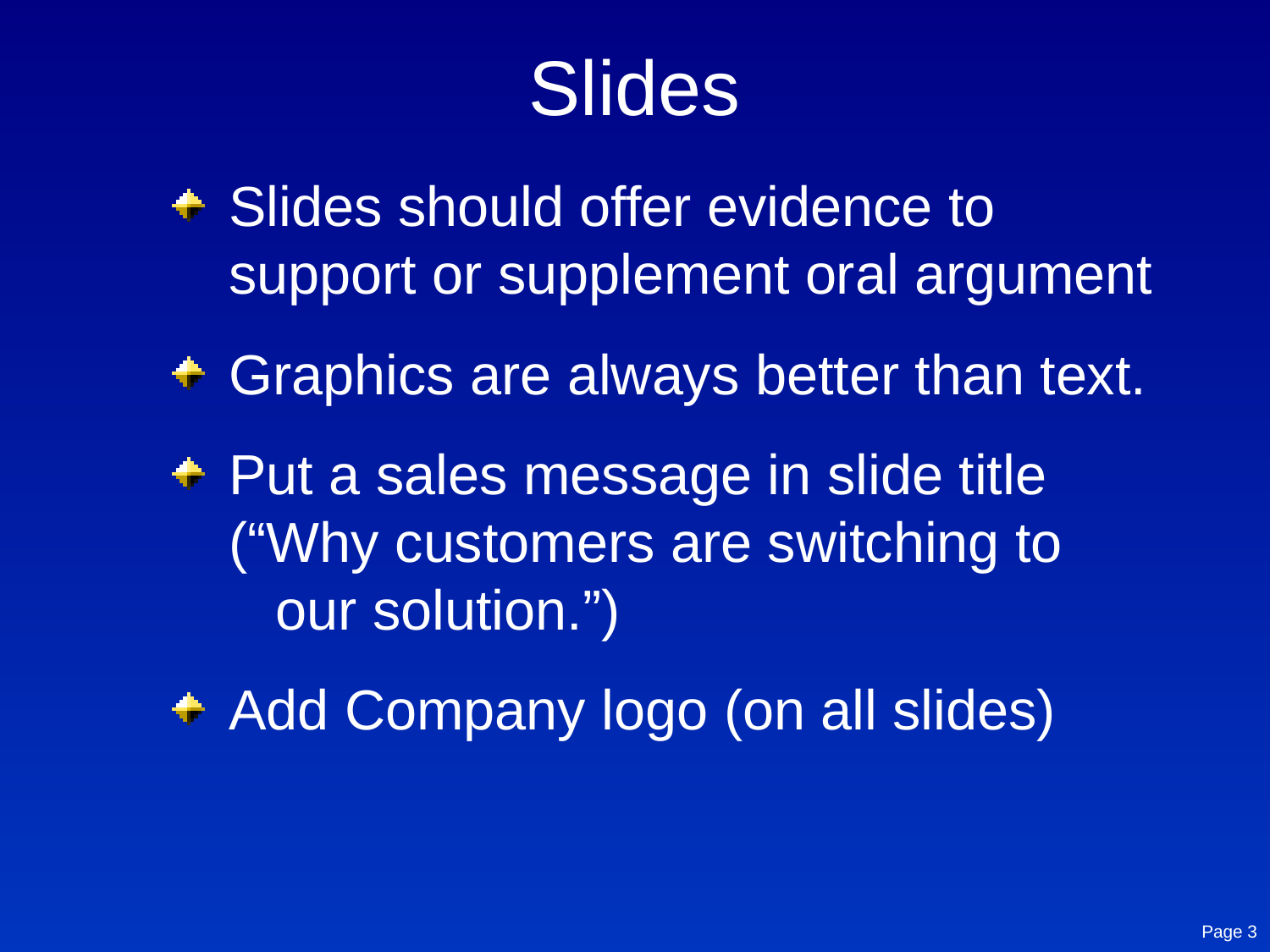

# Slides
Slides should offer evidence to support or supplement oral argument
Graphics are always better than text.
Put a sales message in slide title
(“Why customers are switching to
   our solution.”)
Add Company logo (on all slides)
Page 3